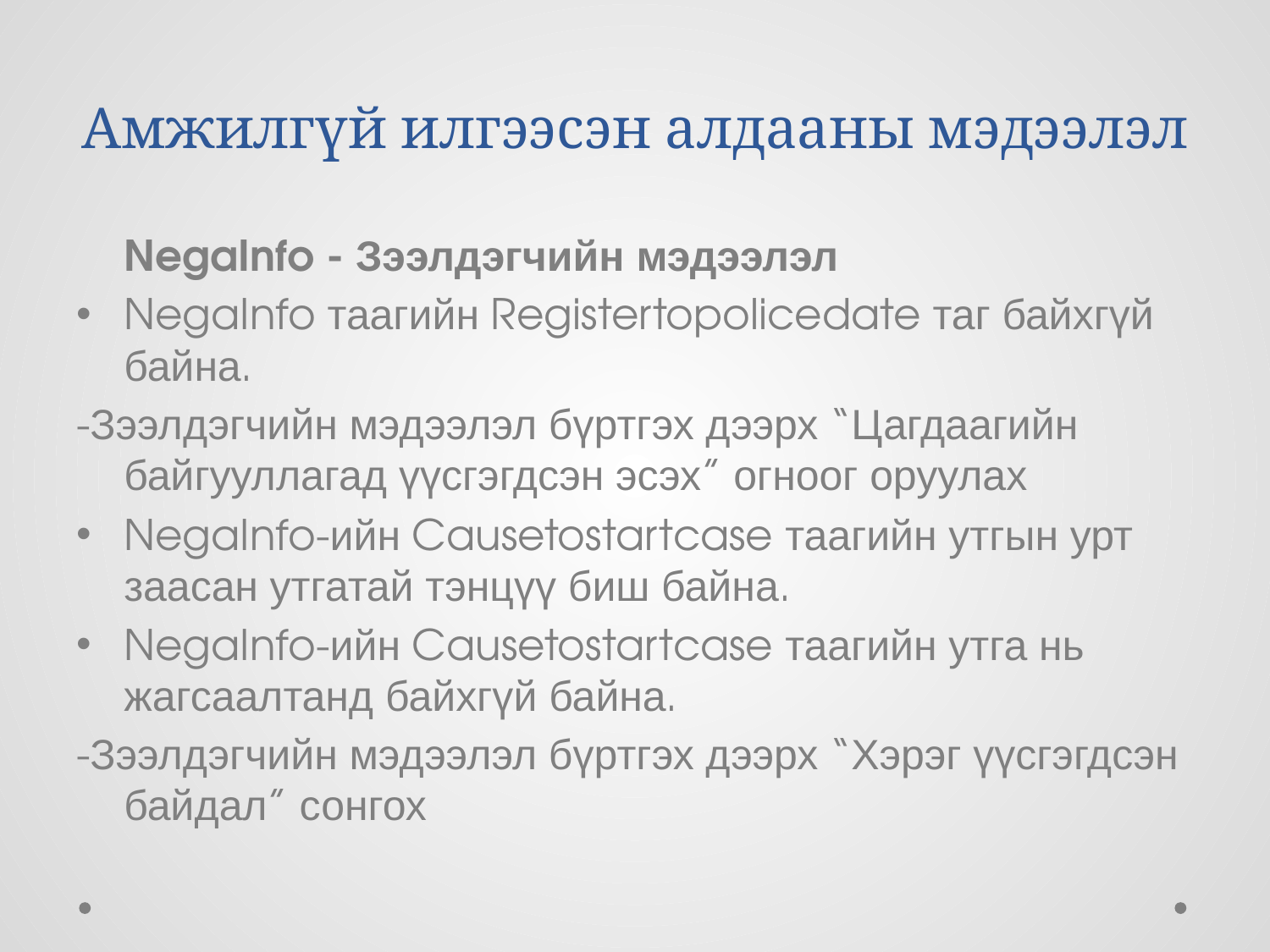

# Амжилгүй илгээсэн алдааны мэдээлэл
	NegaInfo - Зээлдэгчийн мэдээлэл
NegaInfo таагийн Registertopolicedate таг байхгүй байна.
-Зээлдэгчийн мэдээлэл бүртгэх дээрх “Цагдаагийн байгууллагад үүсгэгдсэн эсэх” огноог оруулах
NegaInfo-ийн Causetostartcase таагийн утгын урт заасан утгатай тэнцүү биш байна.
NegaInfo-ийн Causetostartcase таагийн утга нь жагсаалтанд байхгүй байна.
-Зээлдэгчийн мэдээлэл бүртгэх дээрх “Хэрэг үүсгэгдсэн байдал” сонгох